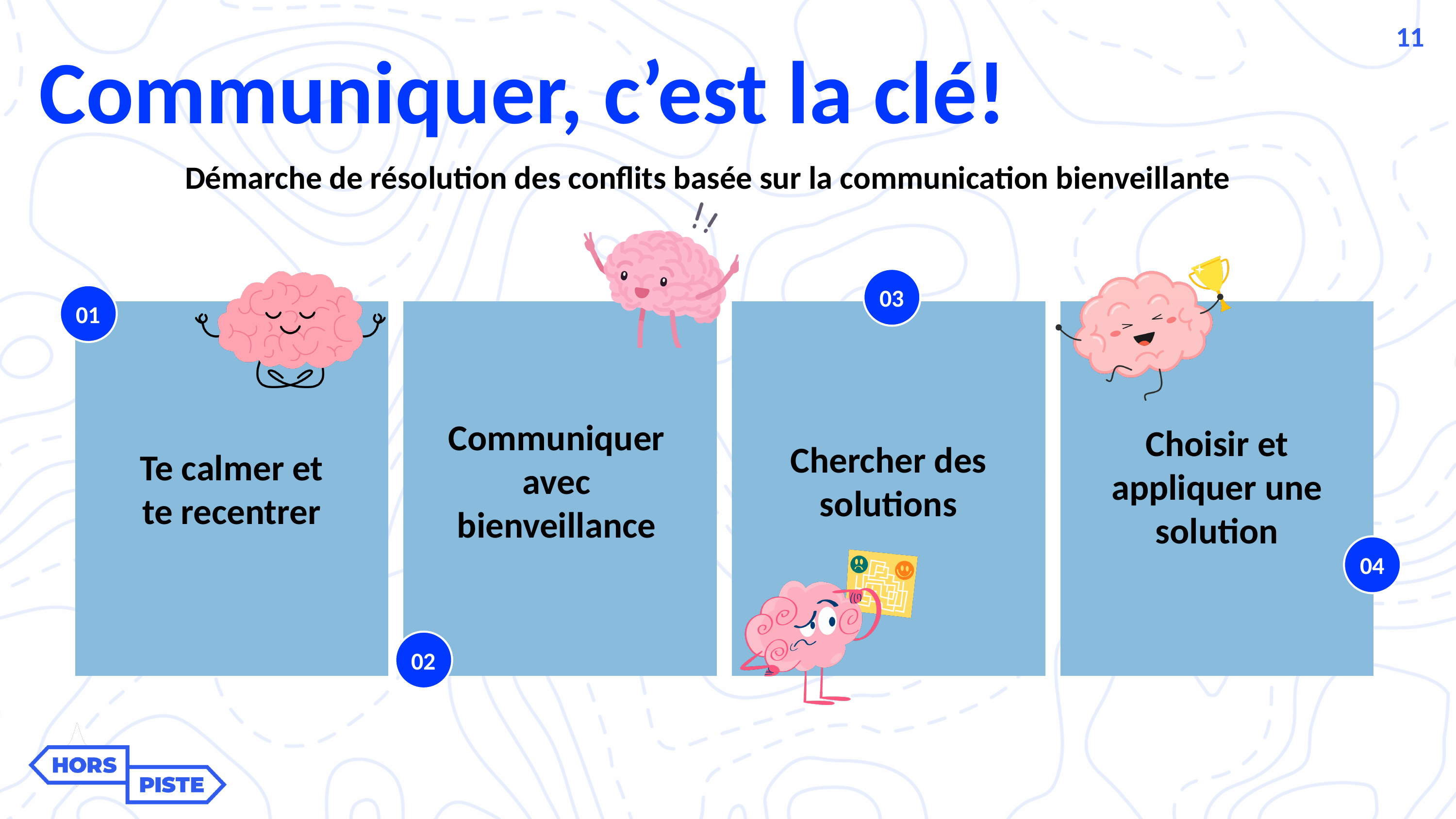

11
Communiquer, c’est la clé!
Démarche de résolution des conflits basée sur la communication bienveillante

03
01

Communiquer avec bienveillance
Choisir et appliquer une solution
Chercher des solutions​
Te calmer et te recentrer​
04

02